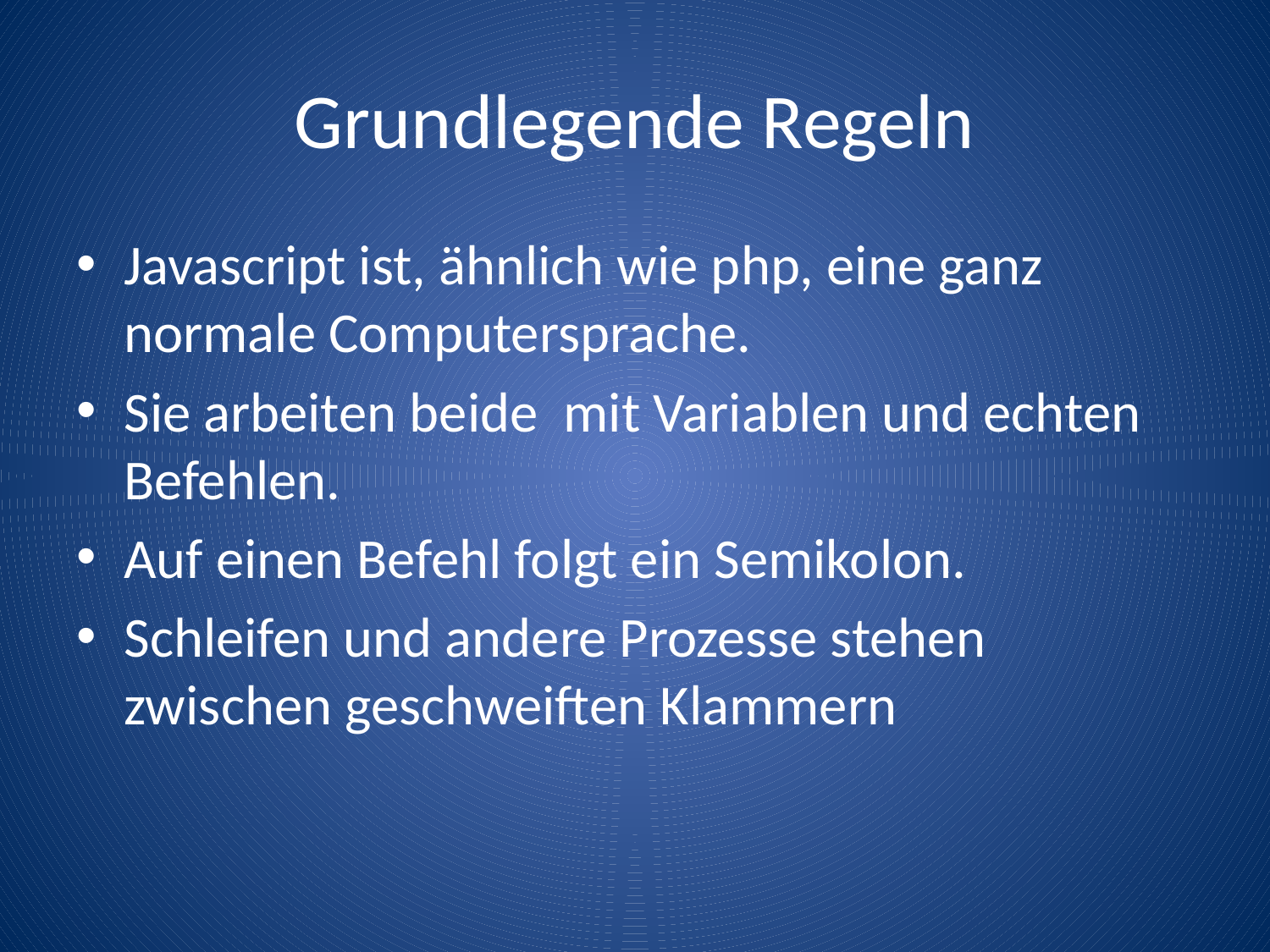

# Grundlegende Regeln
Javascript ist, ähnlich wie php, eine ganz normale Computersprache.
Sie arbeiten beide  mit Variablen und echten Befehlen.
Auf einen Befehl folgt ein Semikolon.
Schleifen und andere Prozesse stehen zwischen geschweiften Klammern